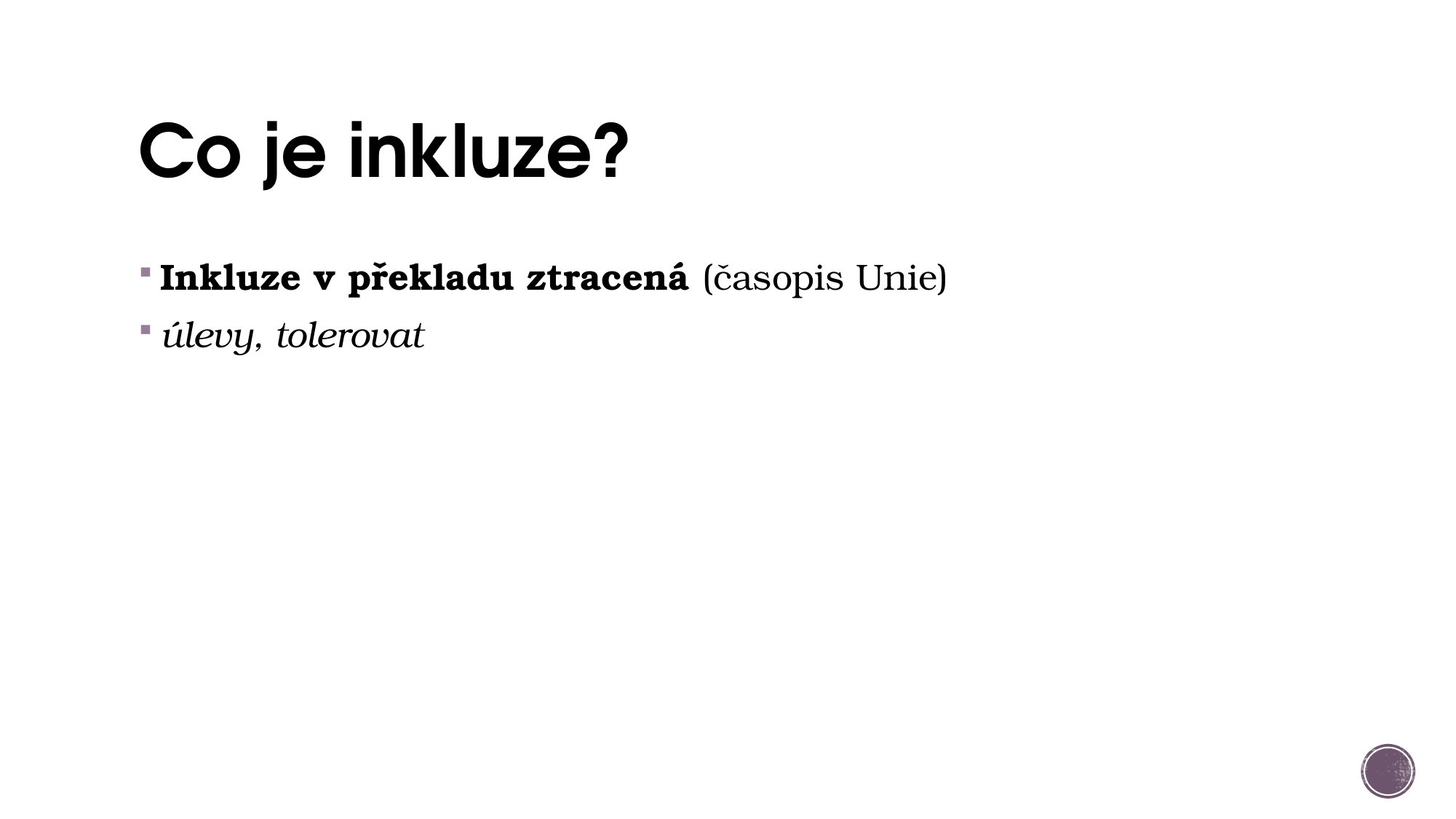

# Co je inkluze?
Inkluze v překladu ztracená (časopis Unie)
úlevy, tolerovat